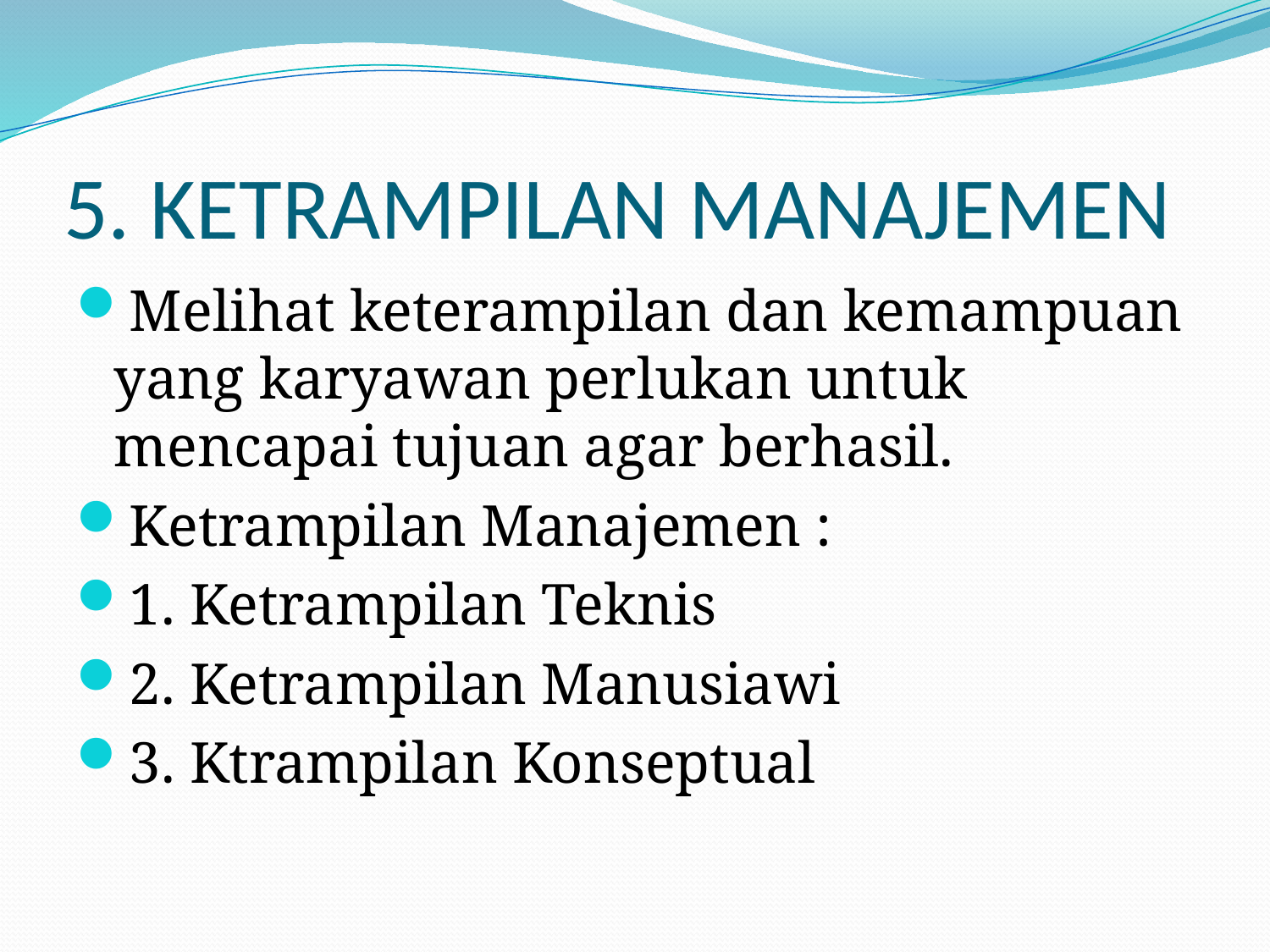

# 5. KETRAMPILAN MANAJEMEN
Melihat keterampilan dan kemampuan yang karyawan perlukan untuk mencapai tujuan agar berhasil.
Ketrampilan Manajemen :
1. Ketrampilan Teknis
2. Ketrampilan Manusiawi
3. Ktrampilan Konseptual